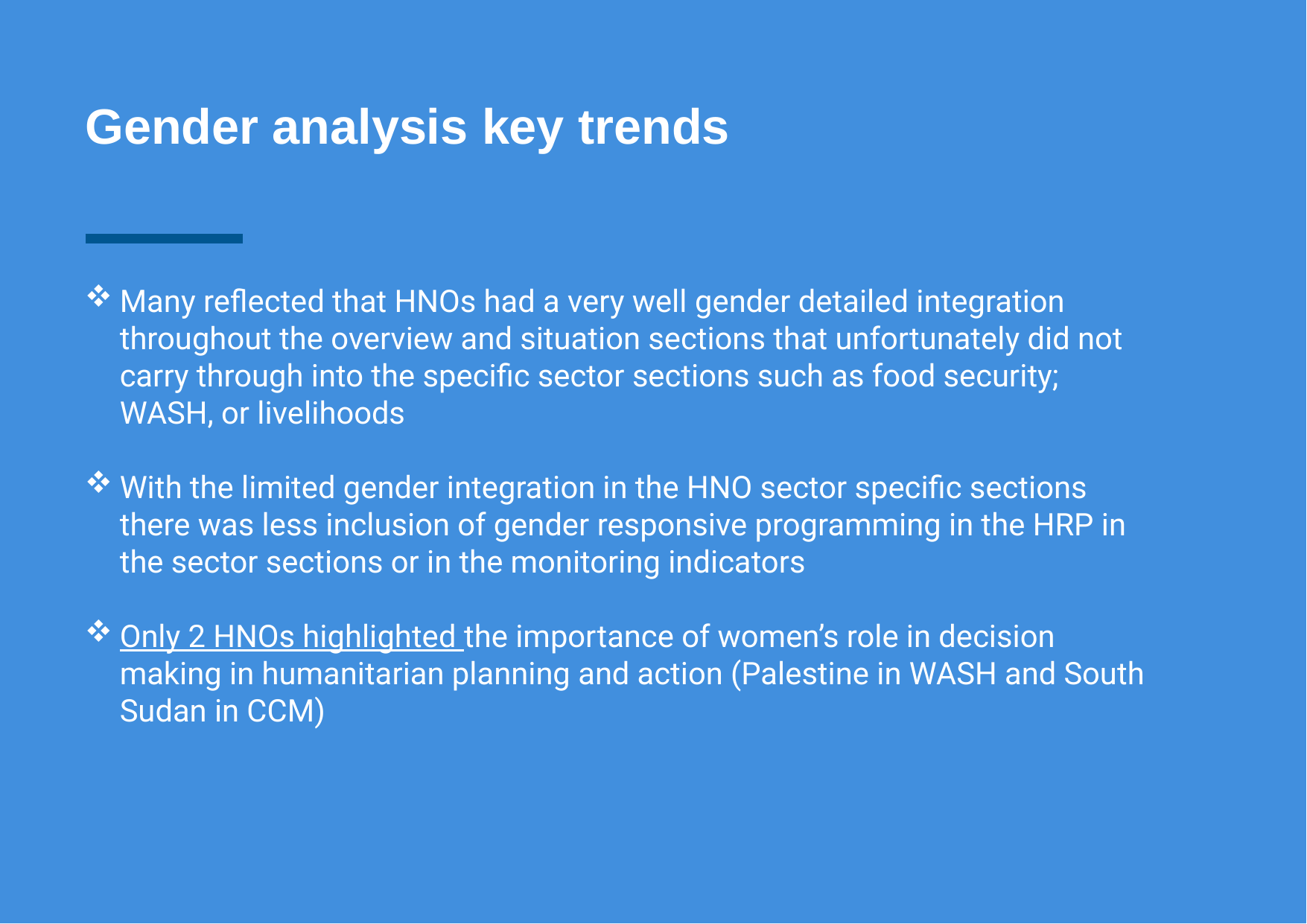

Gender analysis key trends

Many reflected that HNOs had a very well gender detailed integration throughout the overview and situation sections that unfortunately did not carry through into the specific sector sections such as food security; WASH, or livelihoods

With the limited gender integration in the HNO sector specific sections there was less inclusion of gender responsive programming in the HRP in the sector sections or in the monitoring indicators

Only 2 HNOs highlighted the importance of women’s role in decision making in humanitarian planning and action (Palestine in WASH and South Sudan in CCM)